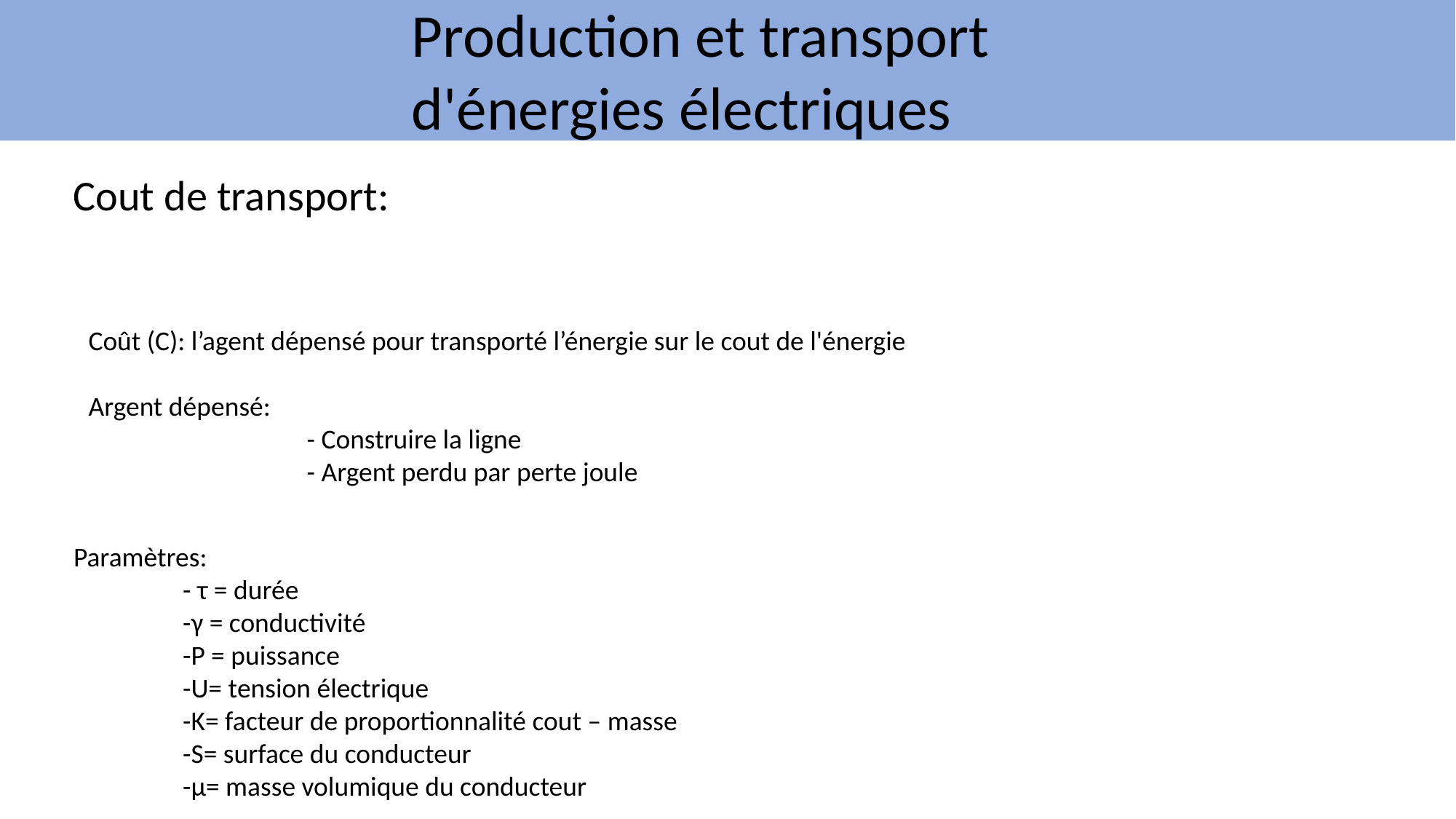

Production et transport d'énergies électriques
Cout de transport:
Coût (C): l’agent dépensé pour transporté l’énergie sur le cout de l'énergie

Argent dépensé:
		- Construire la ligne
		- Argent perdu par perte joule
Paramètres:
	- τ = durée
	-γ = conductivité
	-P = puissance
	-U= tension électrique
	-K= facteur de proportionnalité cout – masse
	-S= surface du conducteur
	-μ= masse volumique du conducteur